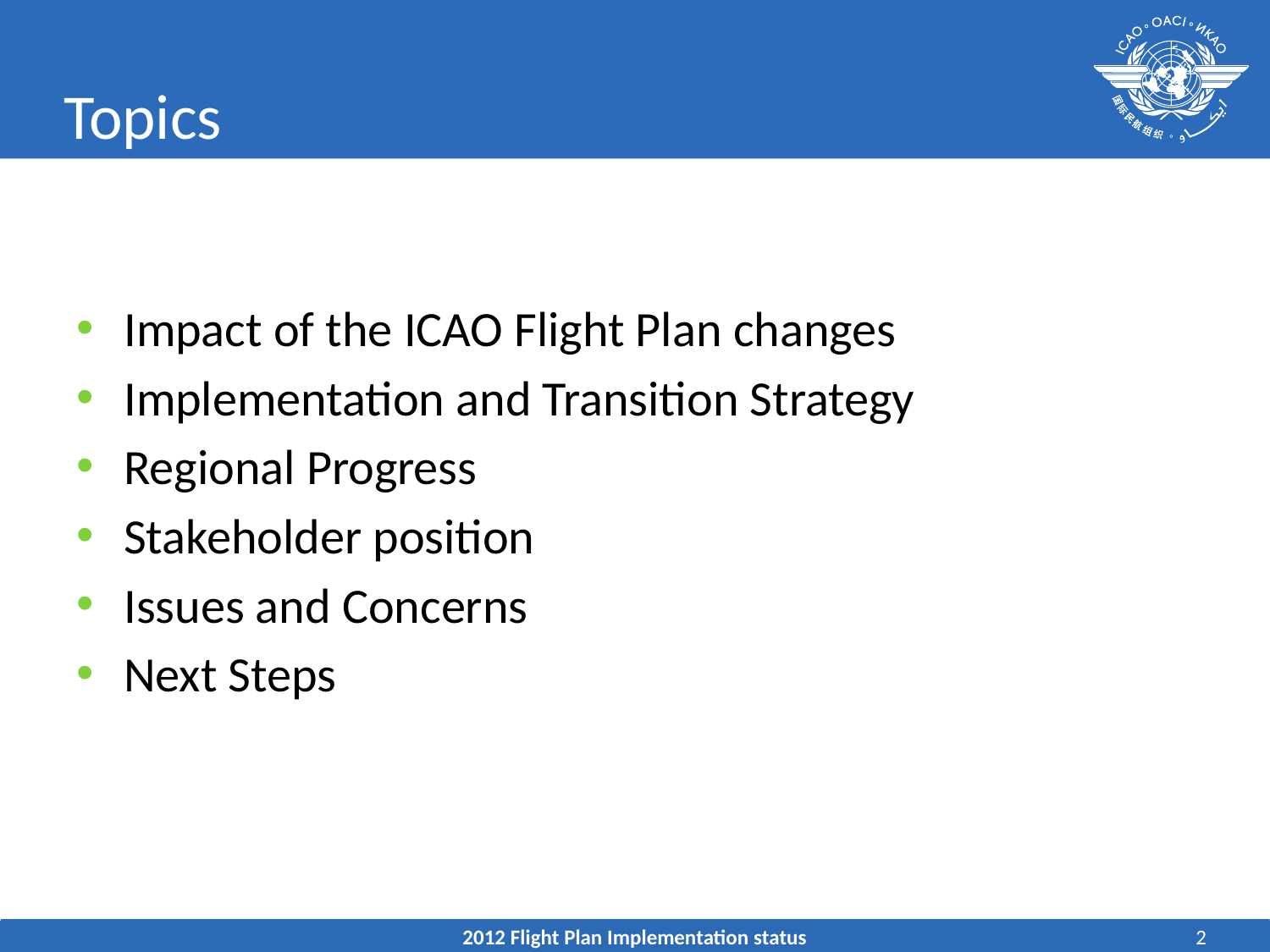

# Topics

Impact of the ICAO Flight Plan changes
Implementation and Transition Strategy
Regional Progress
Stakeholder position
Issues and Concerns
Next Steps

2012 Flight Plan Implementation status
2